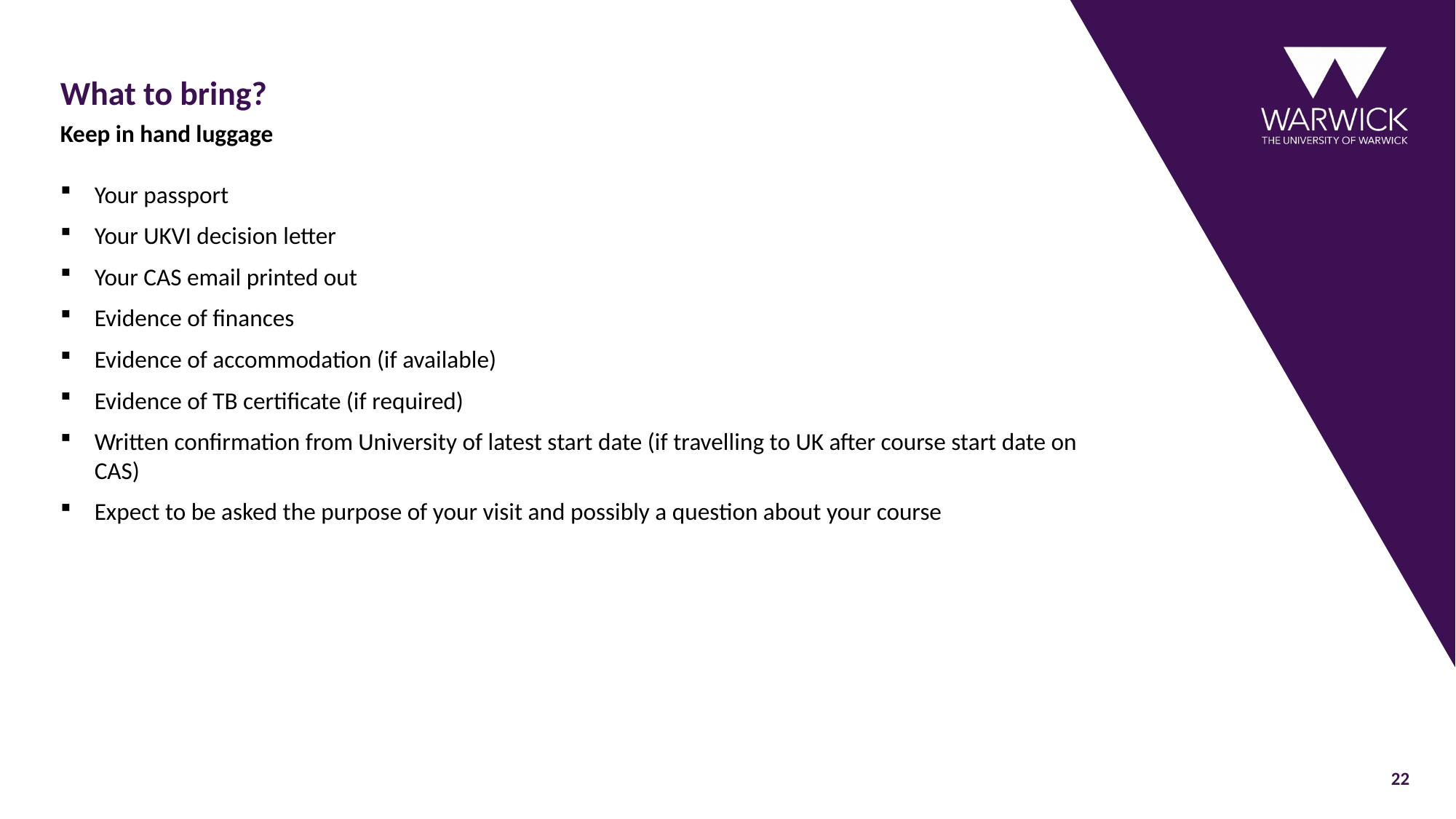

# What to bring?
Keep in hand luggage
Your passport​
Your UKVI decision letter​
Your CAS email printed out​
Evidence of finances​
Evidence of accommodation (if available)​
Evidence of TB certificate (if required)​
Written confirmation from University of latest start date (if travelling to UK after course start date on CAS)​
Expect to be asked the purpose of your visit and possibly a question about your course

​

​

22